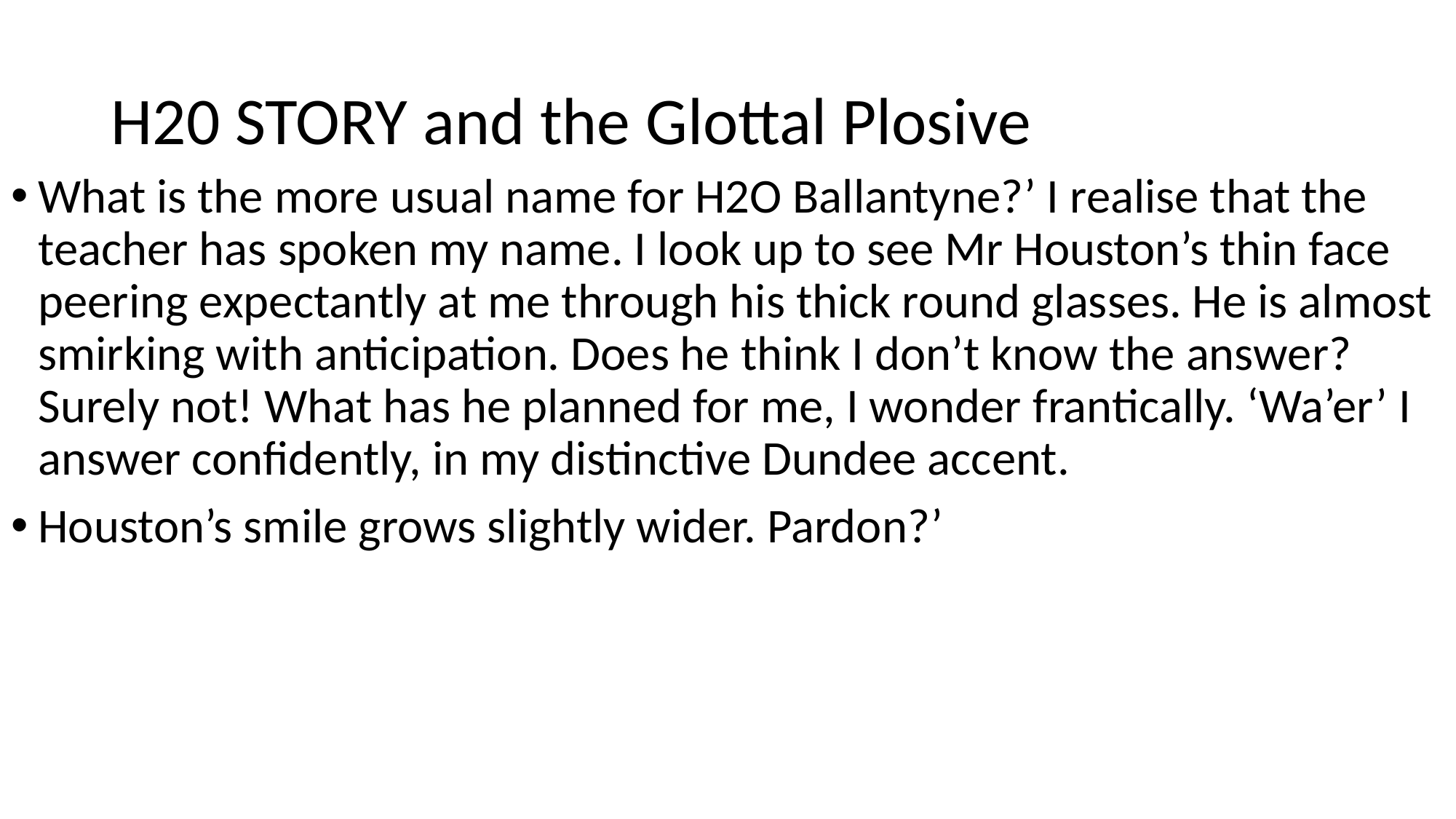

# H20 STORY and the Glottal Plosive
What is the more usual name for H2O Ballantyne?’ I realise that the teacher has spoken my name. I look up to see Mr Houston’s thin face peering expectantly at me through his thick round glasses. He is almost smirking with anticipation. Does he think I don’t know the answer? Surely not! What has he planned for me, I wonder frantically. ‘Wa’er’ I answer confidently, in my distinctive Dundee accent.
Houston’s smile grows slightly wider. Pardon?’